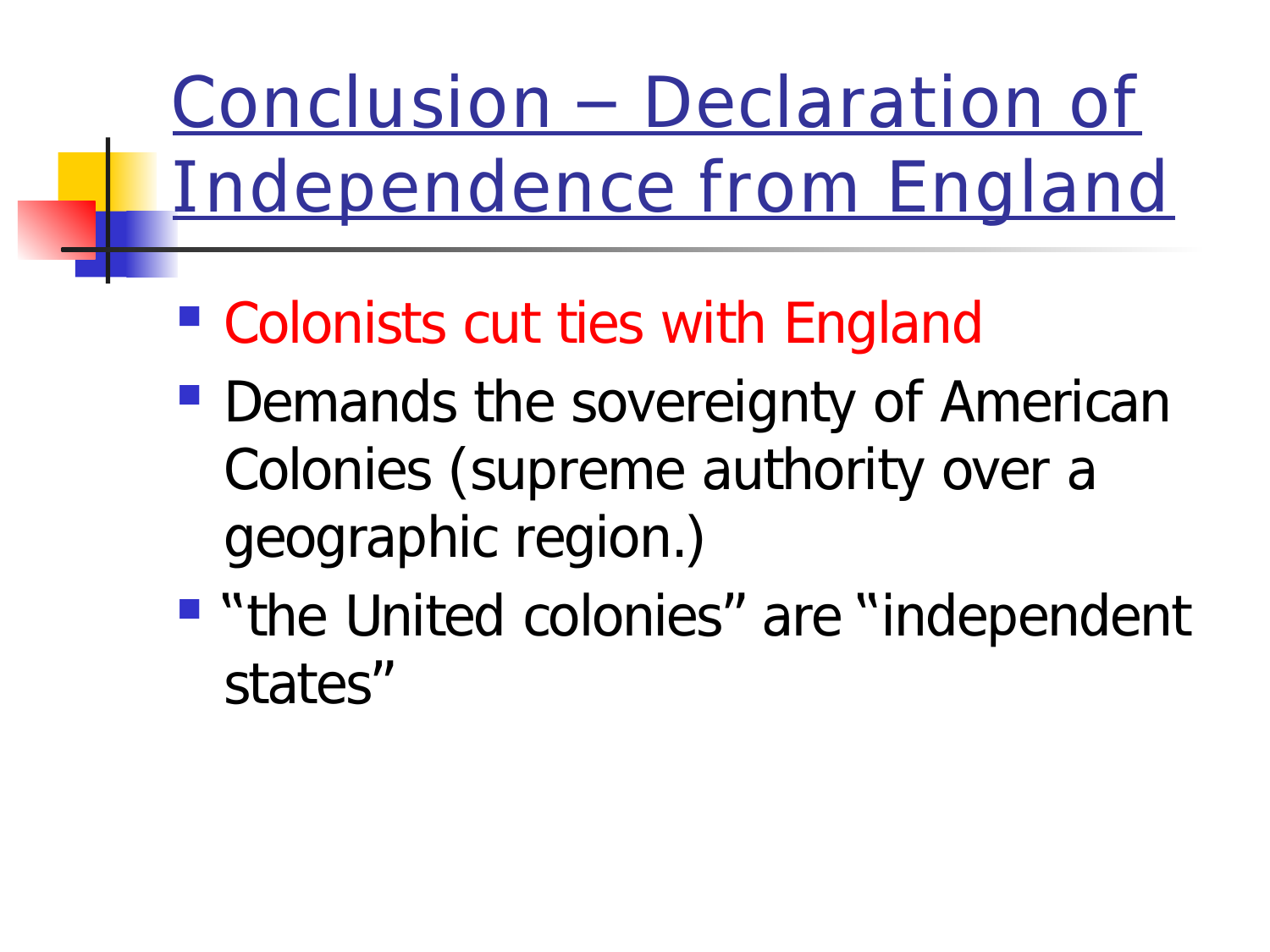

# Conclusion – Declaration of Independence from England
Colonists cut ties with England
Demands the sovereignty of American Colonies (supreme authority over a geographic region.)
“the United colonies” are “independent states”